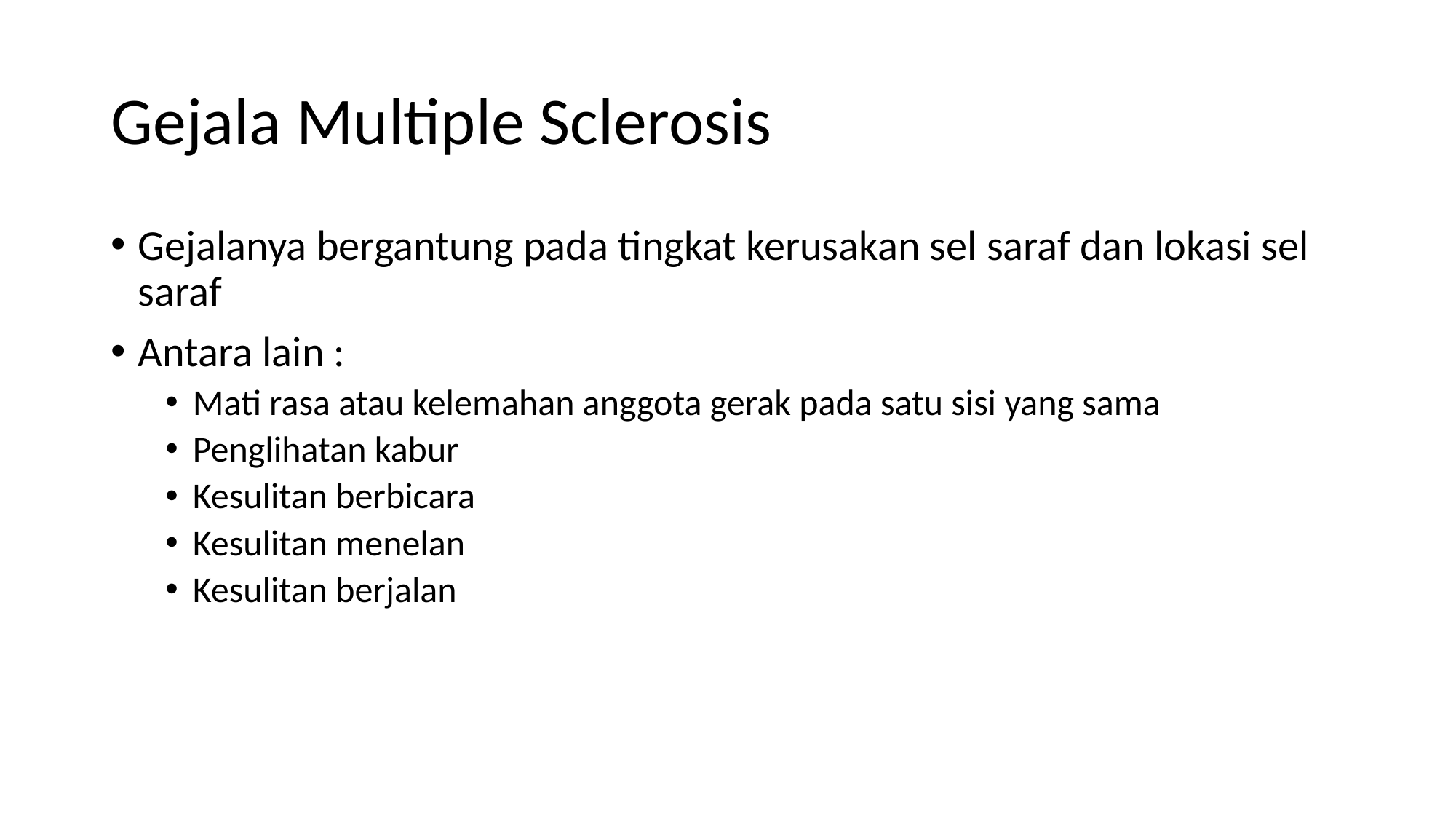

# Gejala Multiple Sclerosis
Gejalanya bergantung pada tingkat kerusakan sel saraf dan lokasi sel saraf
Antara lain :
Mati rasa atau kelemahan anggota gerak pada satu sisi yang sama
Penglihatan kabur
Kesulitan berbicara
Kesulitan menelan
Kesulitan berjalan